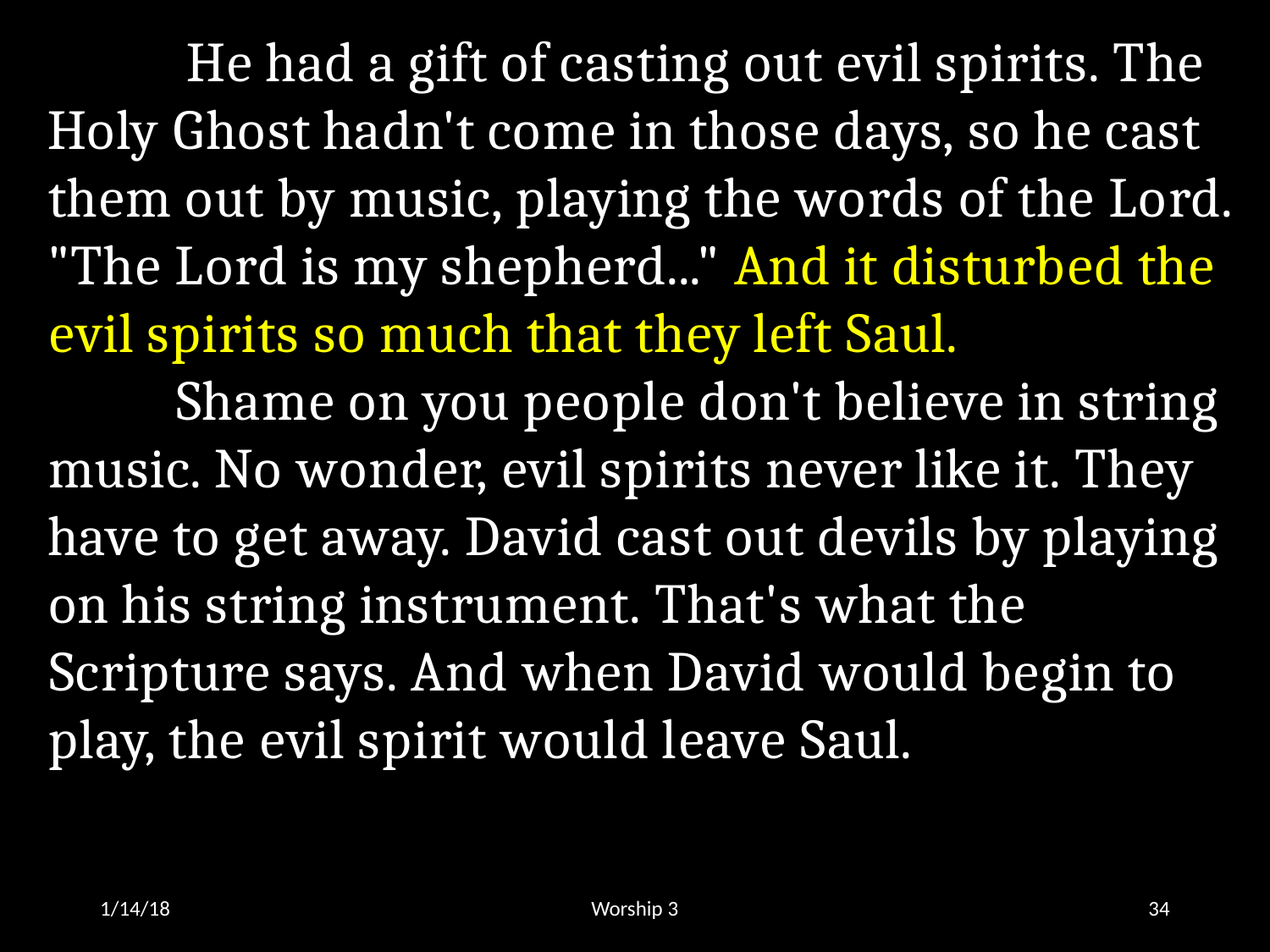

He had a gift of casting out evil spirits. The Holy Ghost hadn't come in those days, so he cast them out by music, playing the words of the Lord. "The Lord is my shepherd..." And it disturbed the evil spirits so much that they left Saul.
	Shame on you people don't believe in string music. No wonder, evil spirits never like it. They have to get away. David cast out devils by playing on his string instrument. That's what the Scripture says. And when David would begin to play, the evil spirit would leave Saul.

1/14/18
Worship 3
34